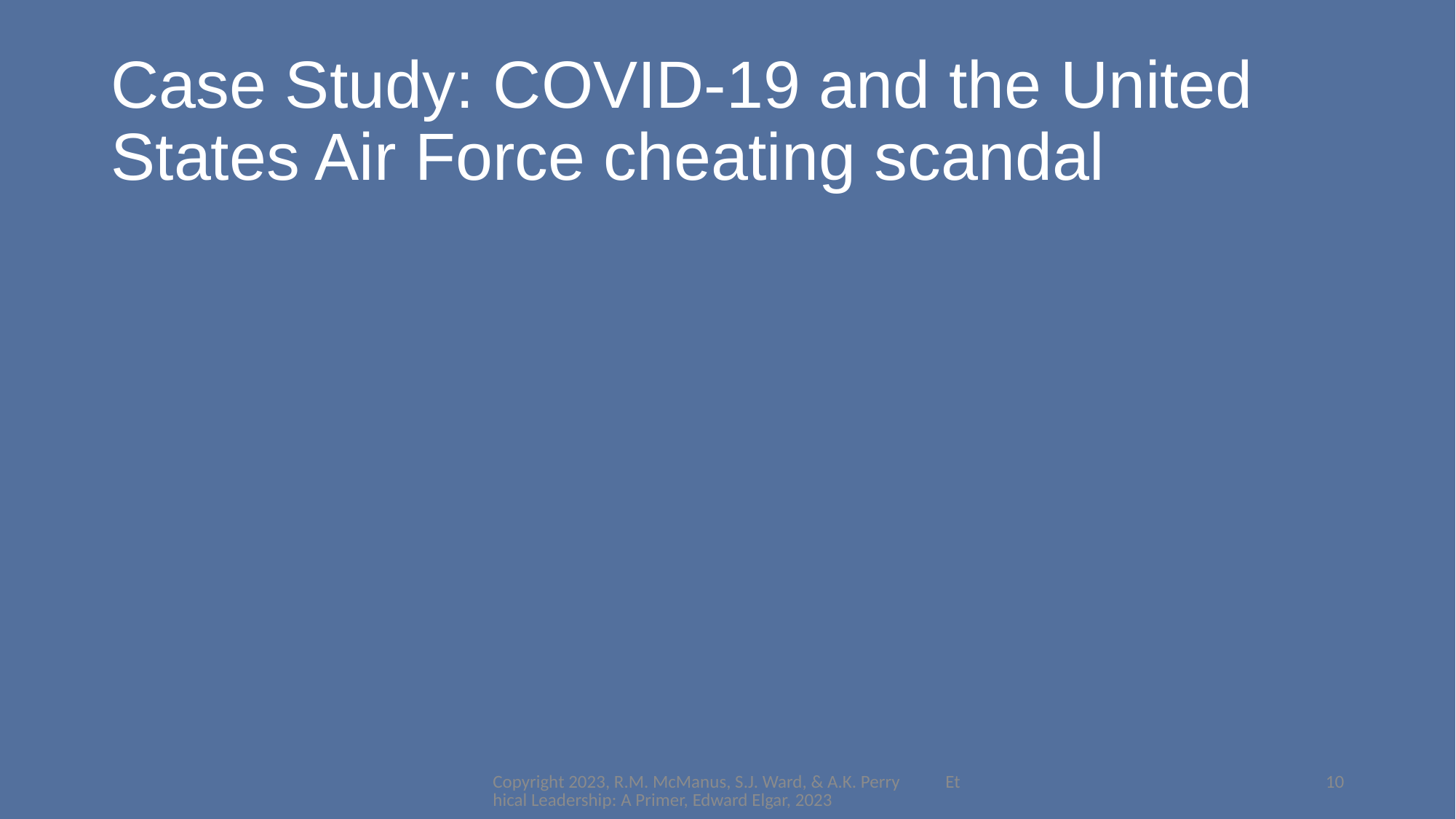

# Case Study: COVID-19 and the United States Air Force cheating scandal

Copyright 2023, R.M. McManus, S.J. Ward, & A.K. Perry           Ethical Leadership: A Primer, Edward Elgar, 2023
10